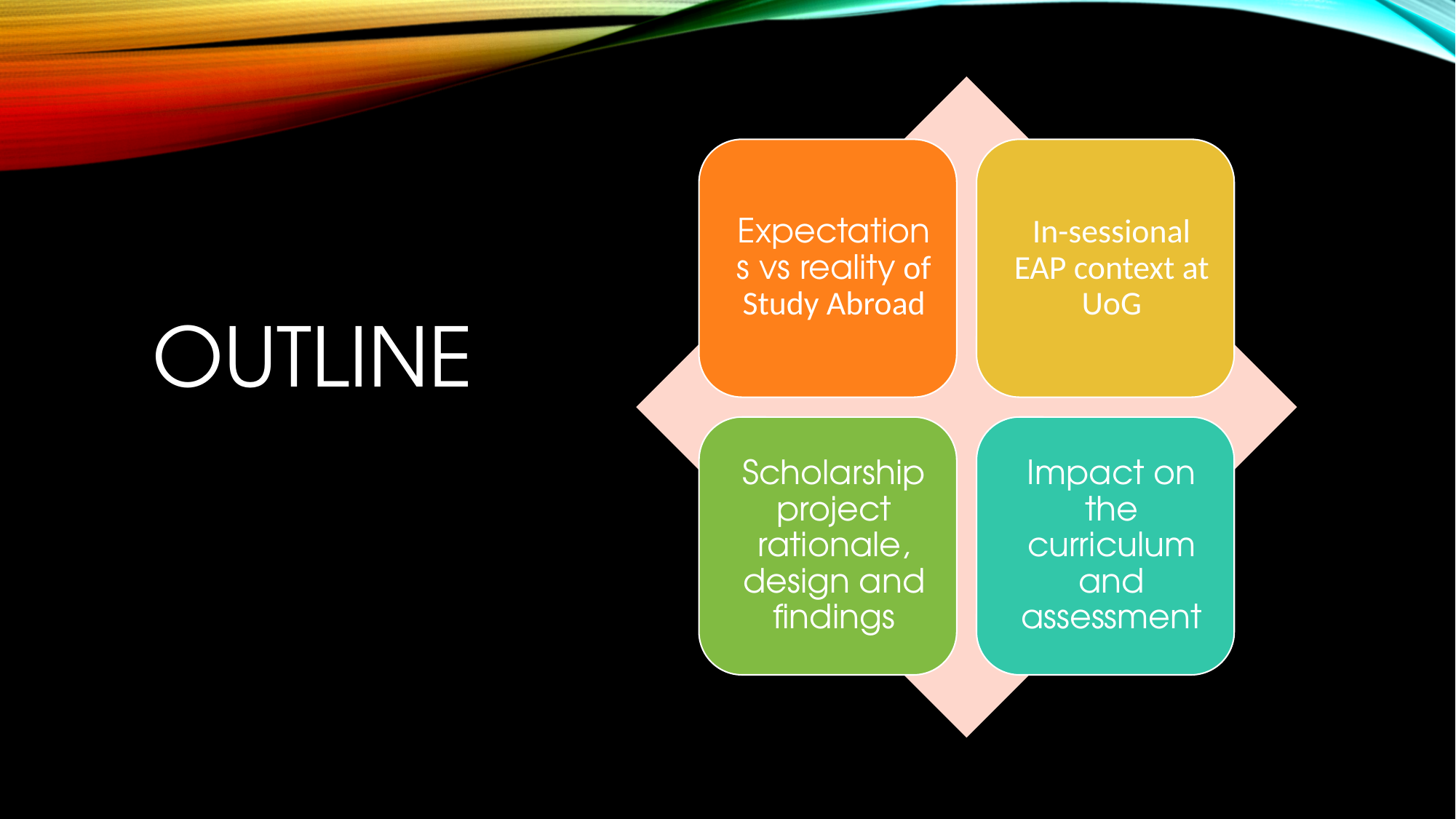

Expectations vs reality of Study Abroad
In-sessional EAP context at UoG
Scholarship project rationale, design and findings
Impact on the curriculum and assessment
# Outline